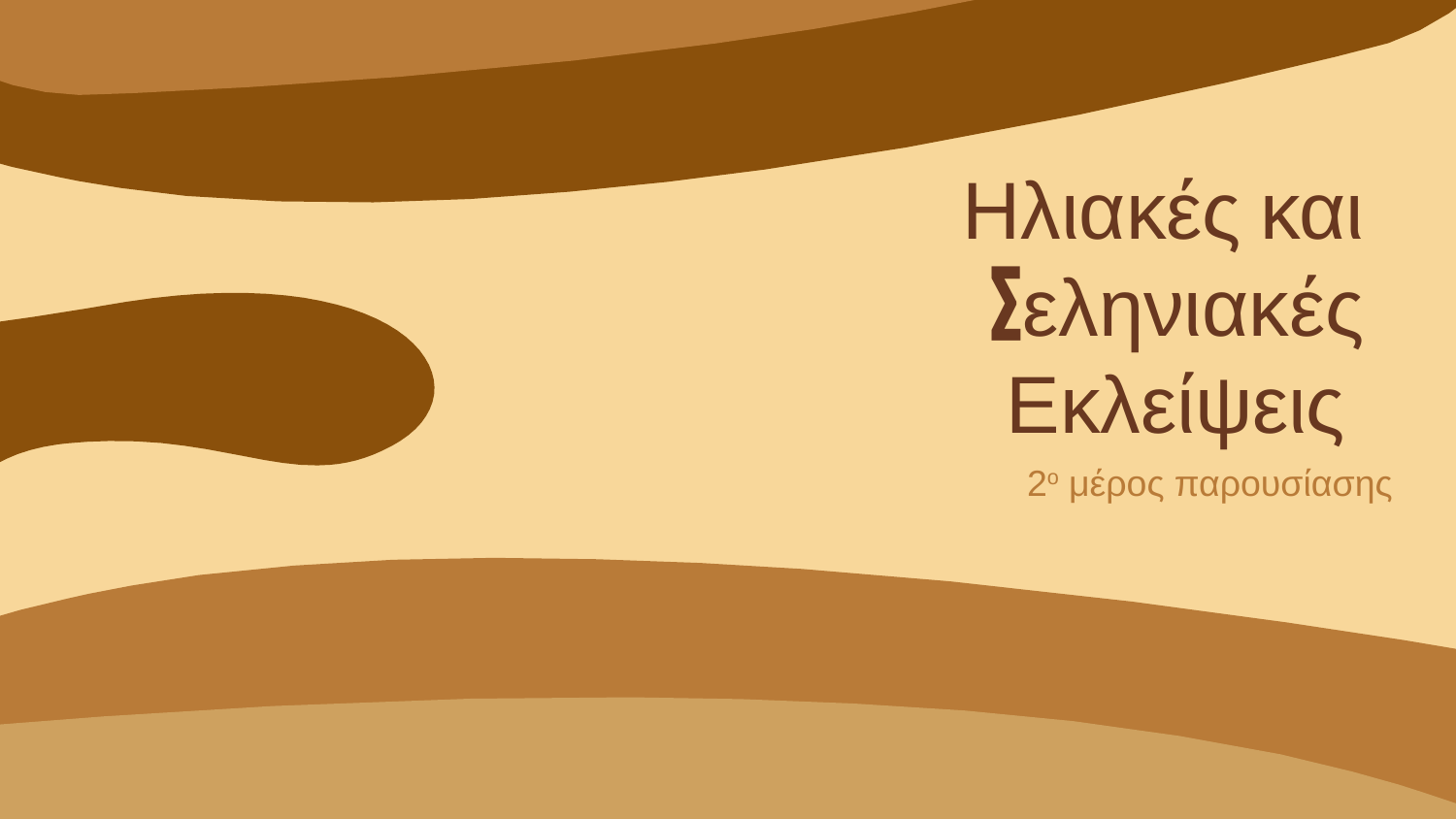

# Ηλιακές και Σεληνιακές Εκλείψεις
2ο μέρος παρουσίασης